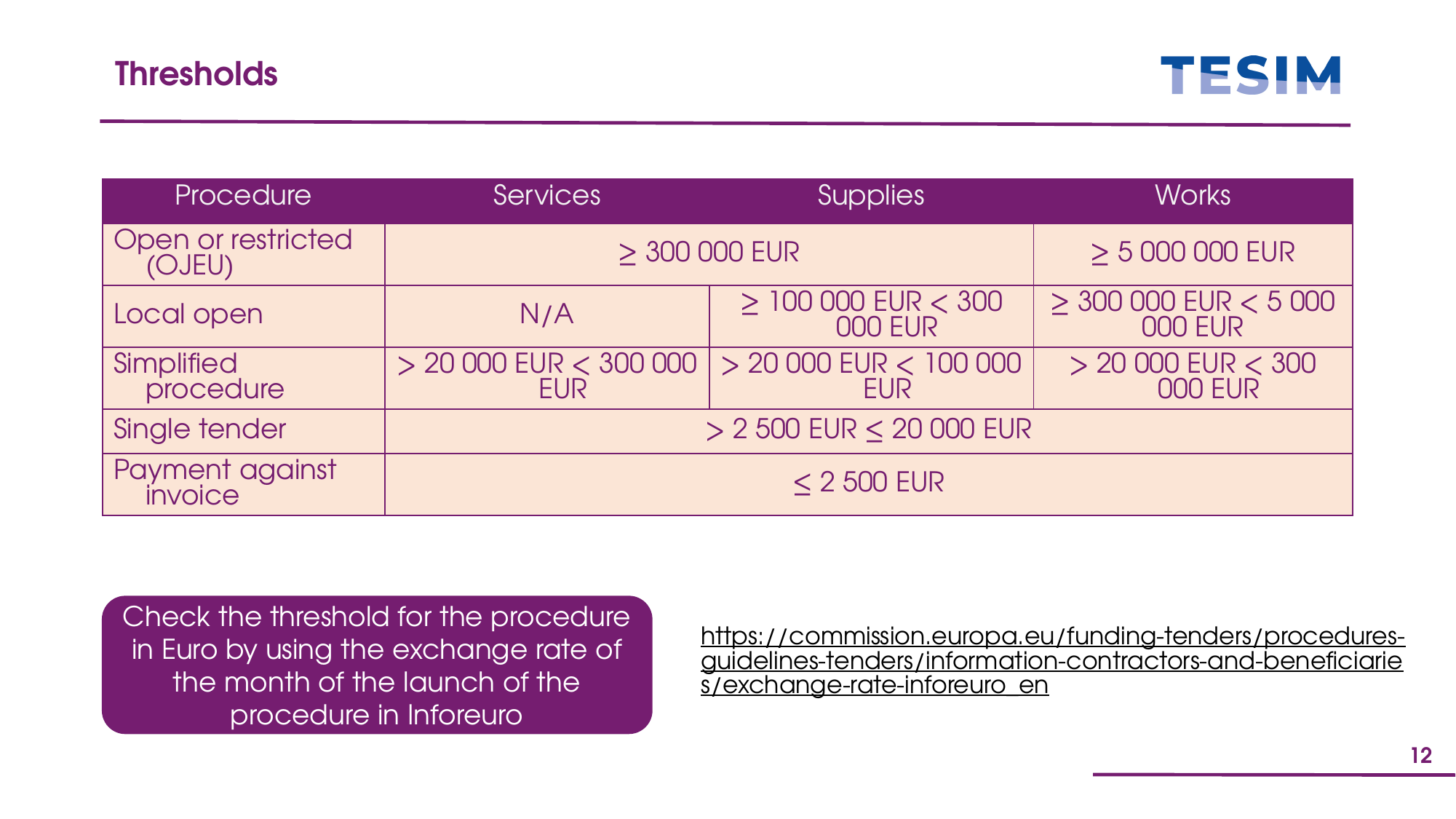

Thresholds
| Procedure | Services | Supplies | Works |
| --- | --- | --- | --- |
| Open or restricted (OJEU) | ≥ 300 000 EUR |  | ≥ 5 000 000 EUR |
| Local open | N/A | ≥ 100 000 EUR < 300 000 EUR | ≥ 300 000 EUR < 5 000 000 EUR |
| Simplified procedure | > 20 000 EUR < 300 000 EUR | > 20 000 EUR < 100 000 EUR | > 20 000 EUR < 300 000 EUR |
| Single tender | > 2 500 EUR ≤ 20 000 EUR |  |  |
| Payment against invoice | ≤ 2 500 EUR |  |  |
Check the threshold for the procedure in Euro by using the exchange rate of the month of the launch of the procedure in Inforeuro
https://commission.europa.eu/funding-tenders/procedures-guidelines-tenders/information-contractors-and-beneficiaries/exchange-rate-inforeuro_en